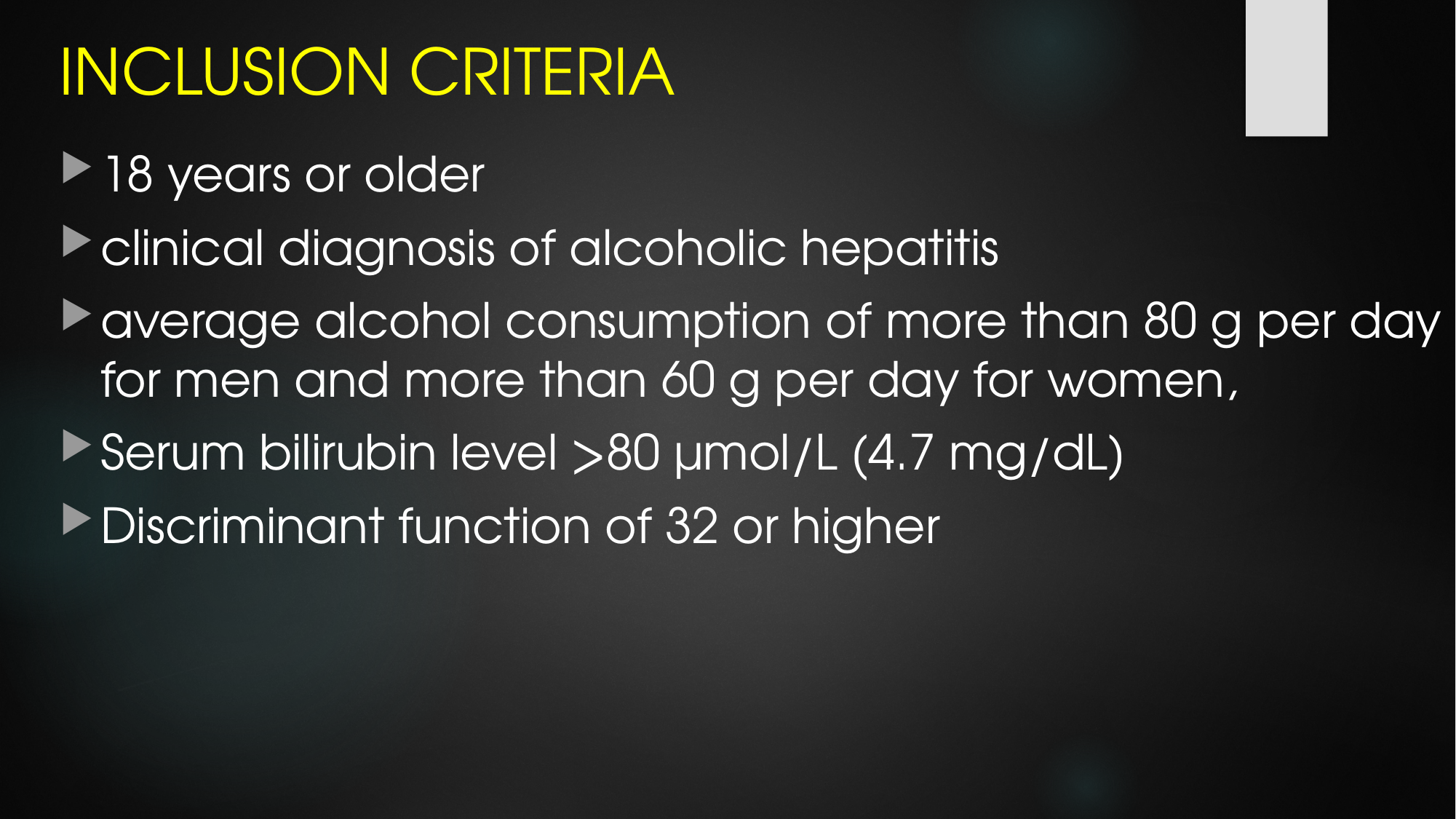

# INCLUSION CRITERIA
18 years or older
clinical diagnosis of alcoholic hepatitis
average alcohol consumption of more than 80 g per day for men and more than 60 g per day for women,
Serum bilirubin level >80 μmol/L (4.7 mg/dL)
Discriminant function of 32 or higher